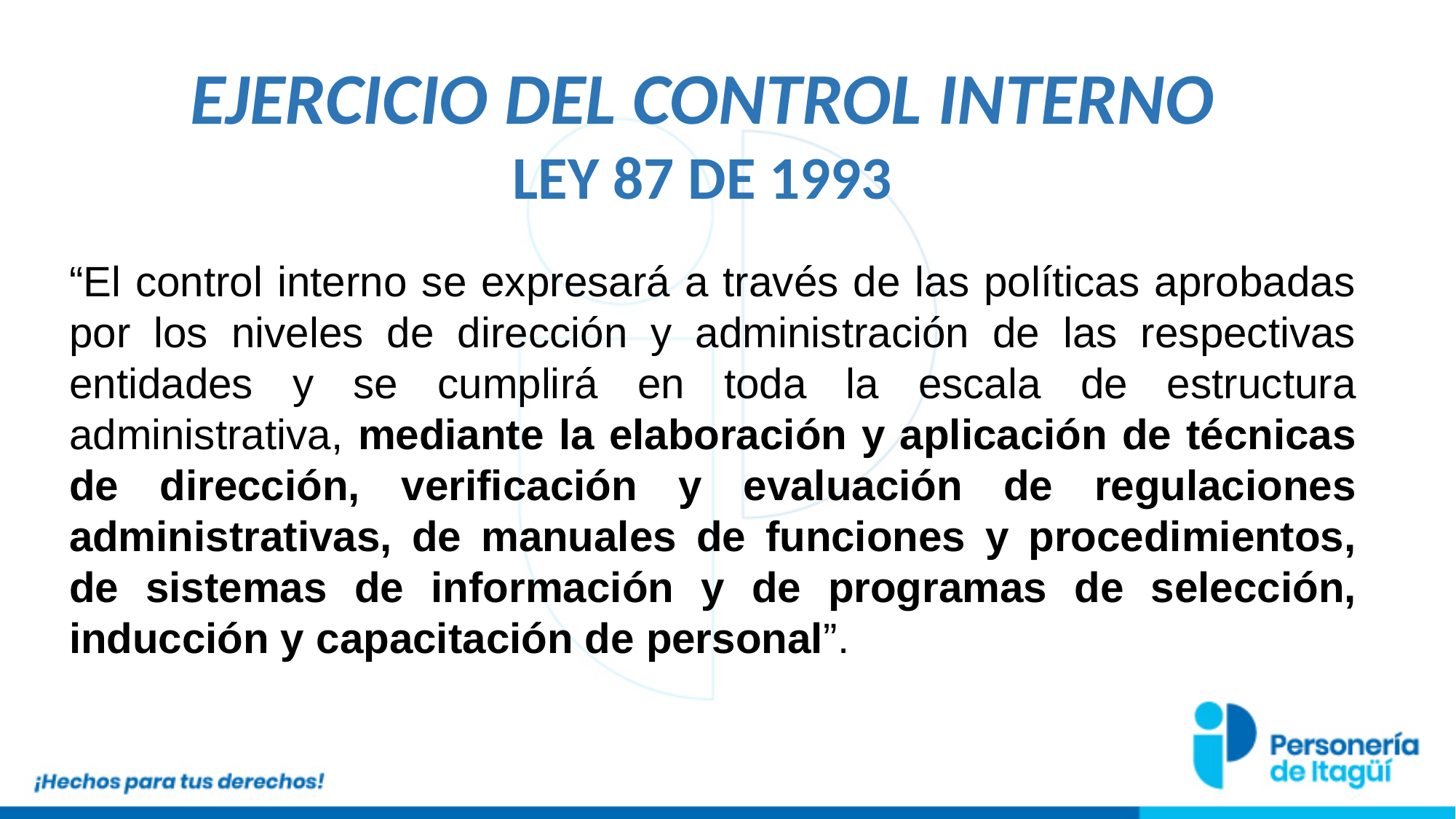

EJERCICIO DEL CONTROL INTERNO
LEY 87 DE 1993
“El control interno se expresará a través de las políticas aprobadas por los niveles de dirección y administración de las respectivas entidades y se cumplirá en toda la escala de estructura administrativa, mediante la elaboración y aplicación de técnicas de dirección, verificación y evaluación de regulaciones administrativas, de manuales de funciones y procedimientos, de sistemas de información y de programas de selección, inducción y capacitación de personal”.